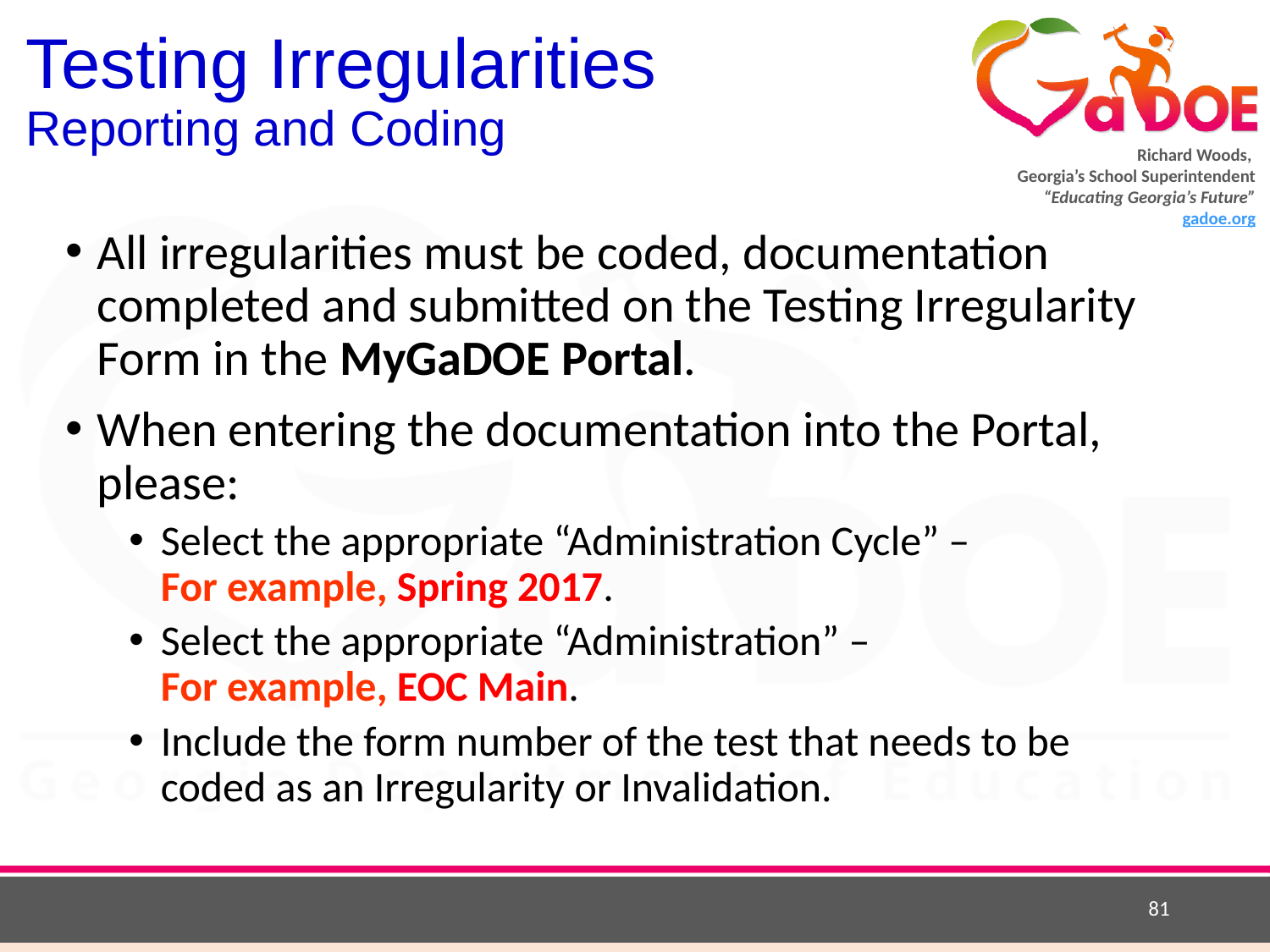

Testing Irregularities
Reporting and Coding
All irregularities must be coded, documentation completed and submitted on the Testing Irregularity Form in the MyGaDOE Portal.
When entering the documentation into the Portal, please:
Select the appropriate “Administration Cycle” –
For example, Spring 2017.
Select the appropriate “Administration” – 
For example, EOC Main.
Include the form number of the test that needs to be coded as an Irregularity or Invalidation.

81